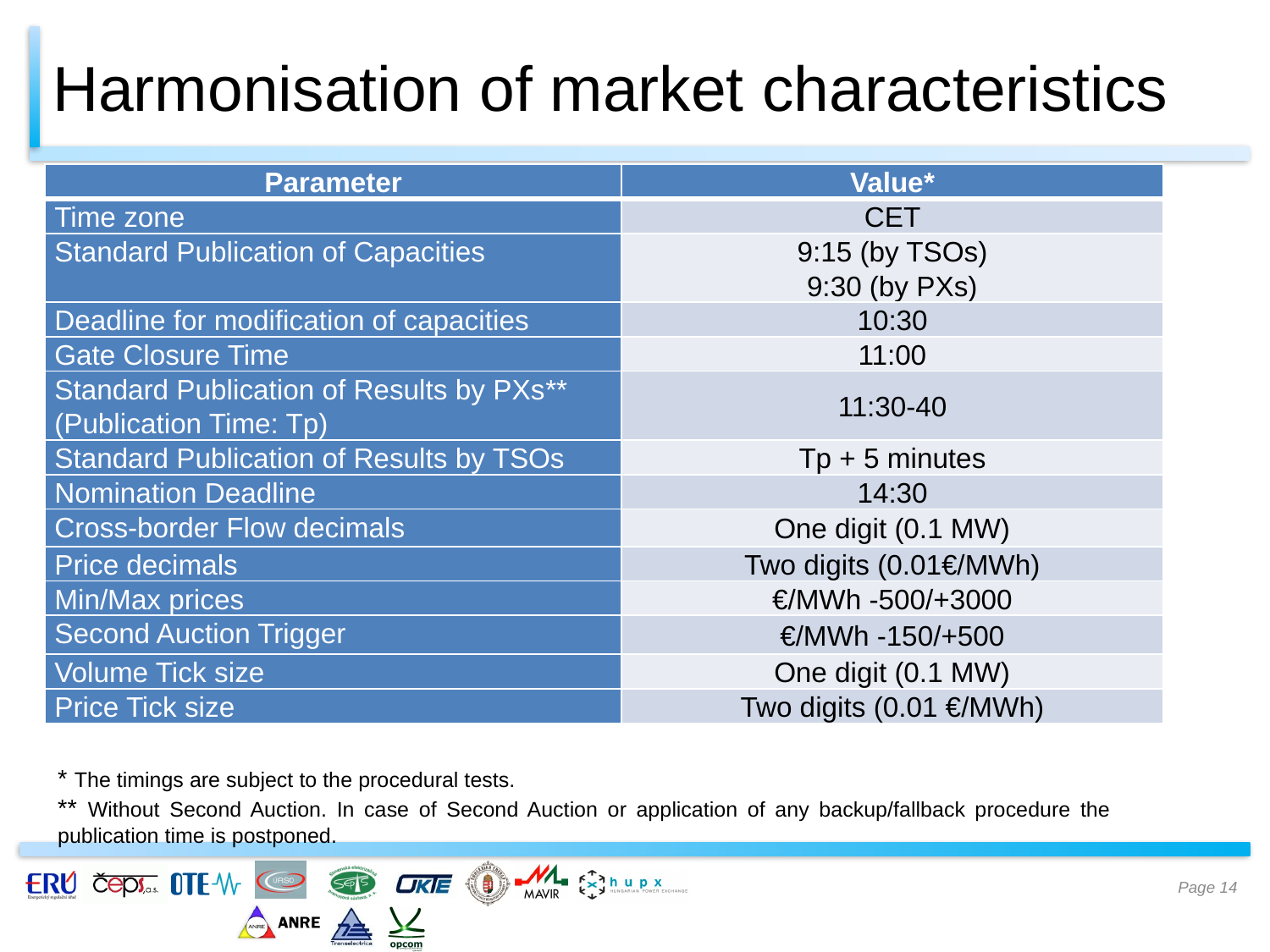

# Harmonisation of market characteristics
| Parameter | Value\* |
| --- | --- |
| Time zone | CET |
| Standard Publication of Capacities | 9:15 (by TSOs) 9:30 (by PXs) |
| Deadline for modification of capacities | 10:30 |
| Gate Closure Time | 11:00 |
| Standard Publication of Results by PXs\*\* (Publication Time: Tp) | 11:30-40 |
| Standard Publication of Results by TSOs | Tp + 5 minutes |
| Nomination Deadline | 14:30 |
| Cross-border Flow decimals | One digit (0.1 MW) |
| Price decimals | Two digits (0.01€/MWh) |
| Min/Max prices | €/MWh -500/+3000 |
| Second Auction Trigger | €/MWh -150/+500 |
| Volume Tick size | One digit (0.1 MW) |
| Price Tick size | Two digits (0.01 €/MWh) |

* The timings are subject to the procedural tests.
** Without Second Auction. In case of Second Auction or application of any backup/fallback procedure the publication time is postponed.
Page 14